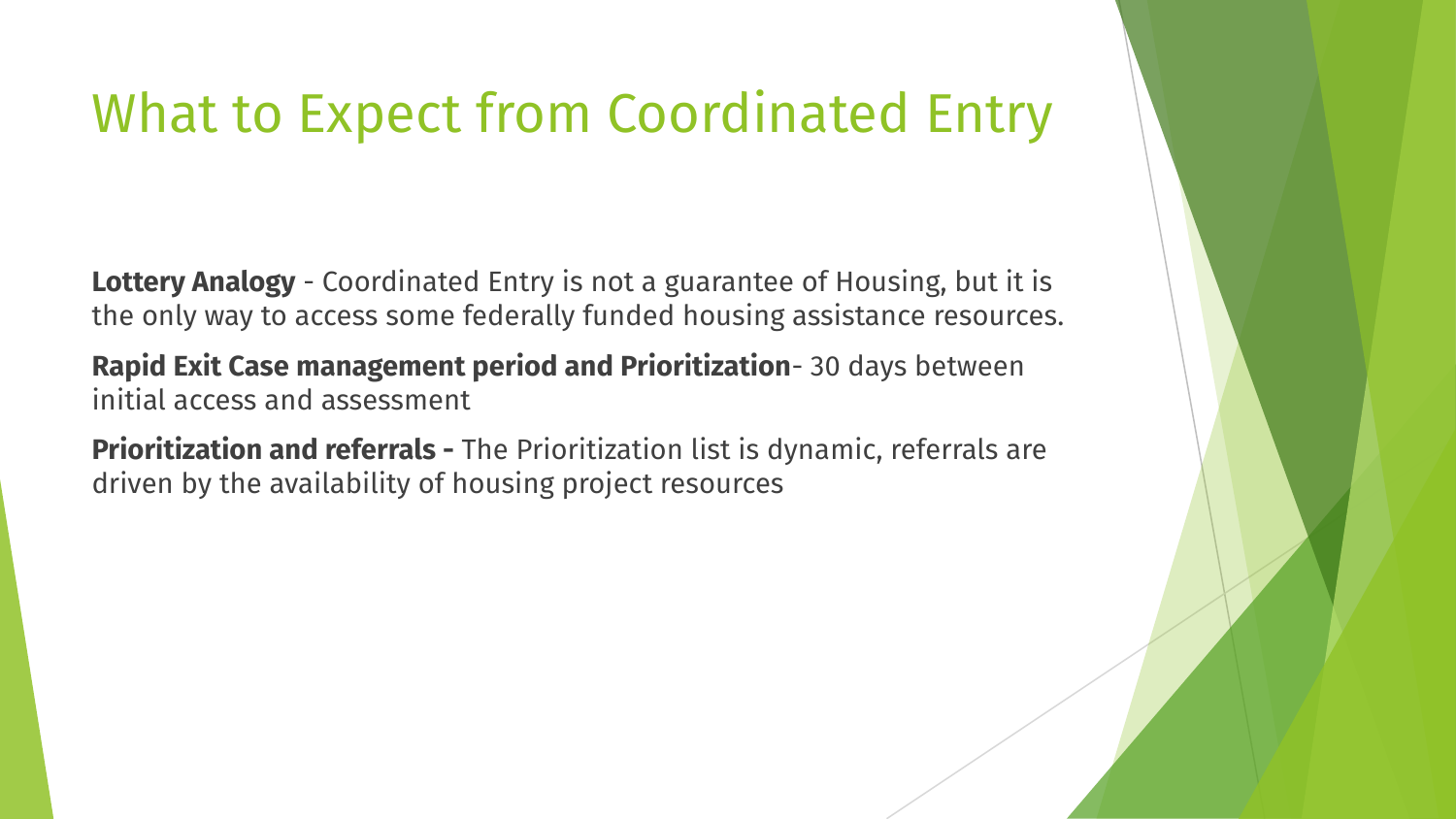

# What to Expect from Coordinated Entry
Lottery Analogy - Coordinated Entry is not a guarantee of Housing, but it is the only way to access some federally funded housing assistance resources.
Rapid Exit Case management period and Prioritization- 30 days between initial access and assessment
Prioritization and referrals - The Prioritization list is dynamic, referrals are driven by the availability of housing project resources